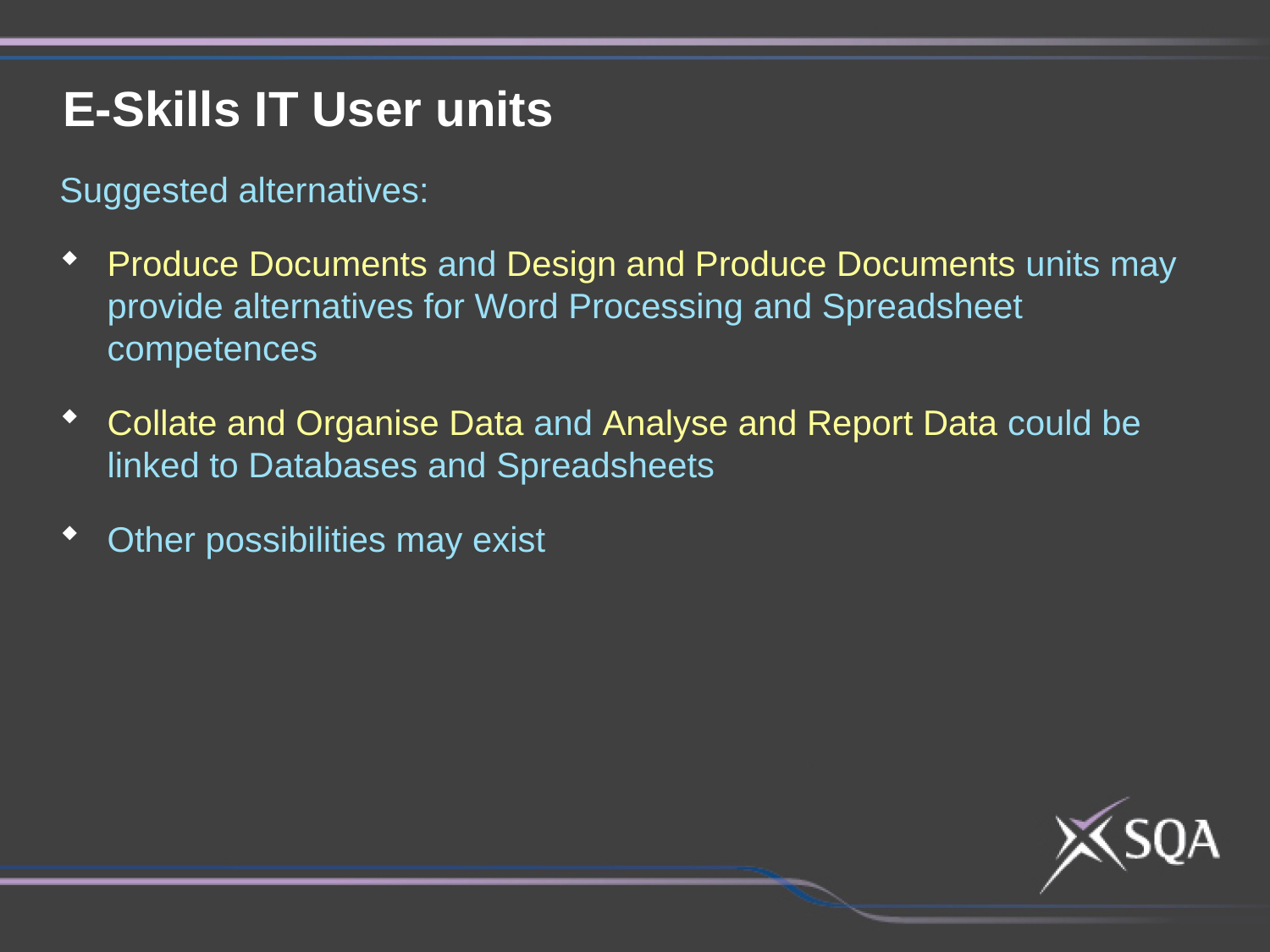

E-Skills IT User units

Suggested alternatives:

Produce Documents and Design and Produce Documents units may provide alternatives for Word Processing and Spreadsheet competences

Collate and Organise Data and Analyse and Report Data could be linked to Databases and Spreadsheets

Other possibilities may exist